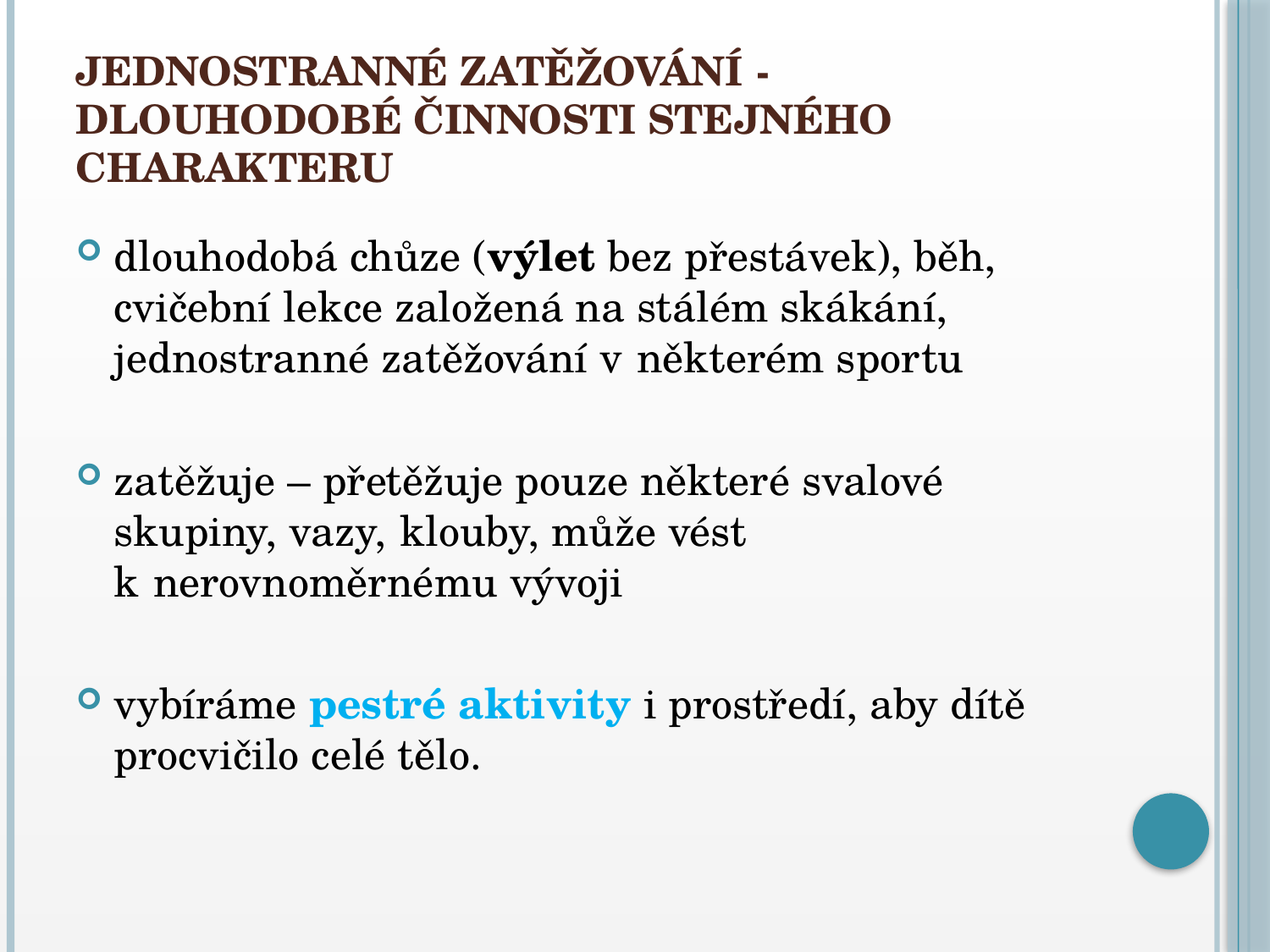

# Jednostranné zatěžování - dlouhodobé činnosti stejného charakteru
dlouhodobá chůze (výlet bez přestávek), běh, cvičební lekce založená na stálém skákání, jednostranné zatěžování v některém sportu

zatěžuje – přetěžuje pouze některé svalové skupiny, vazy, klouby, může vést k nerovnoměrnému vývoji

vybíráme pestré aktivity i prostředí, aby dítě procvičilo celé tělo.